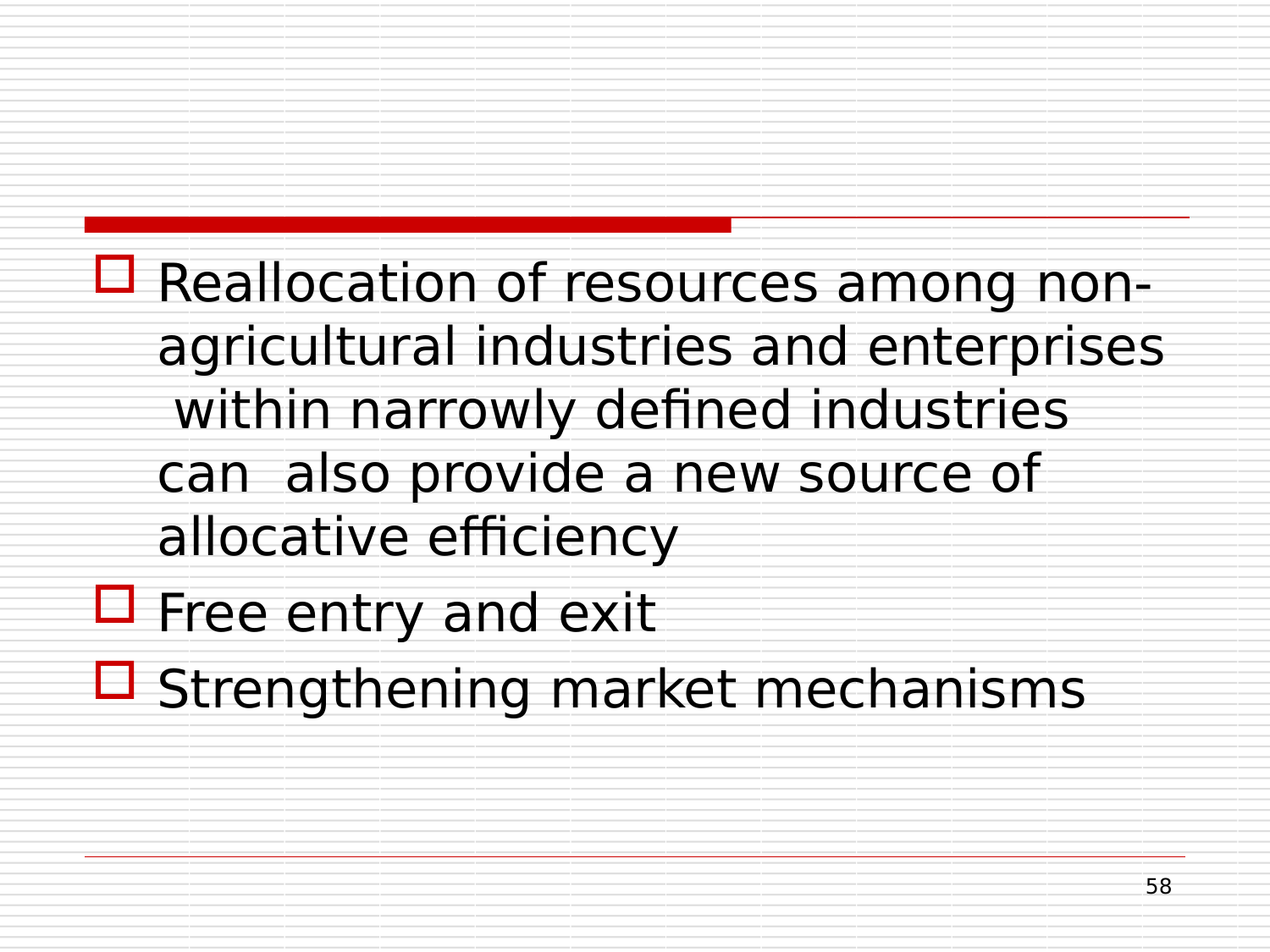

Reallocation of resources among non-  agricultural industries and enterprises  within narrowly defined industries can  also provide a new source of  allocative efficiency
Free entry and exit
Strengthening market mechanisms
58